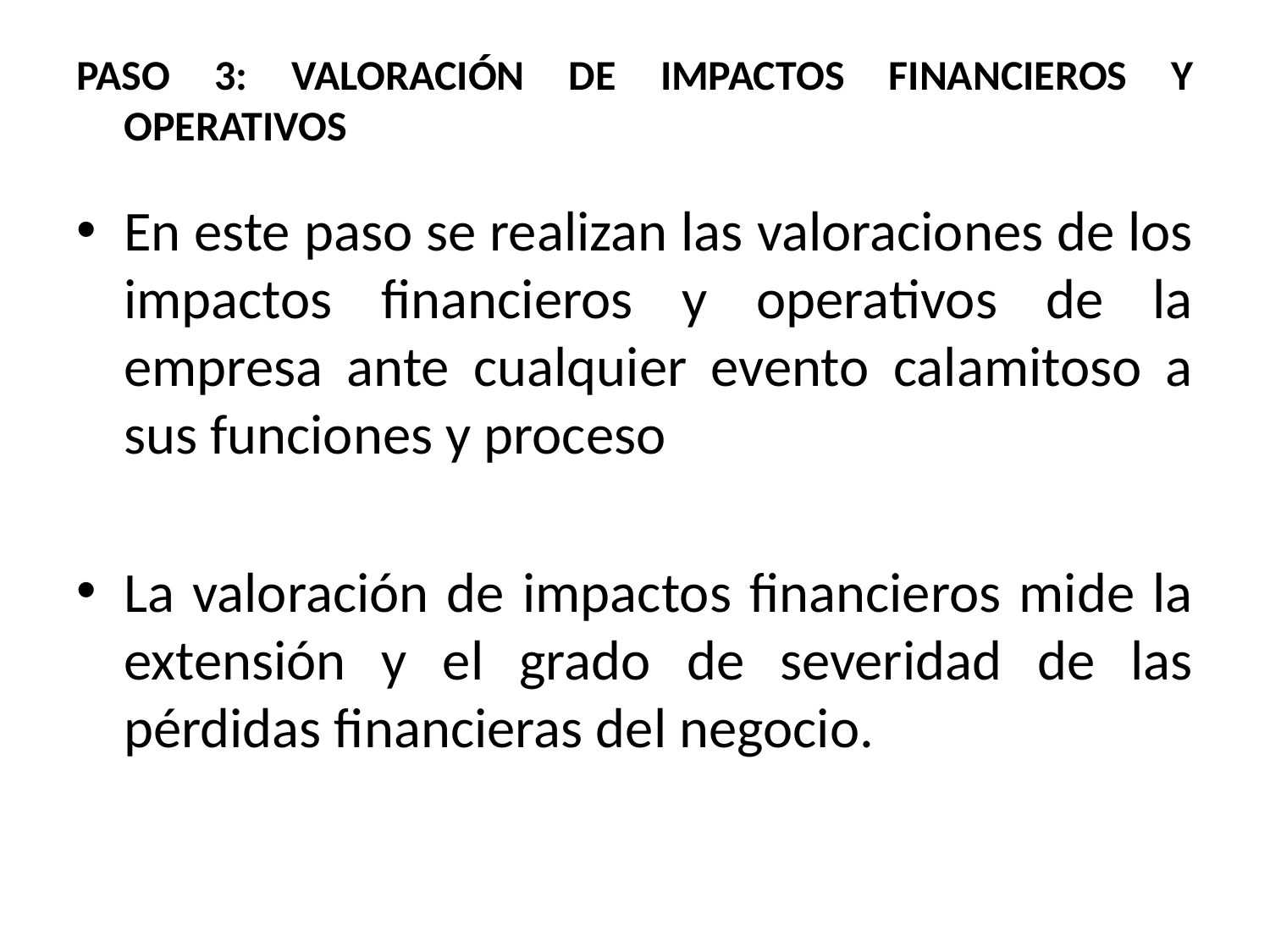

# PASO 3: VALORACIÓN DE IMPACTOS FINANCIEROS Y OPERATIVOS
En este paso se realizan las valoraciones de los impactos financieros y operativos de la empresa ante cualquier evento calamitoso a sus funciones y proceso

La valoración de impactos financieros mide la extensión y el grado de severidad de las pérdidas financieras del negocio.